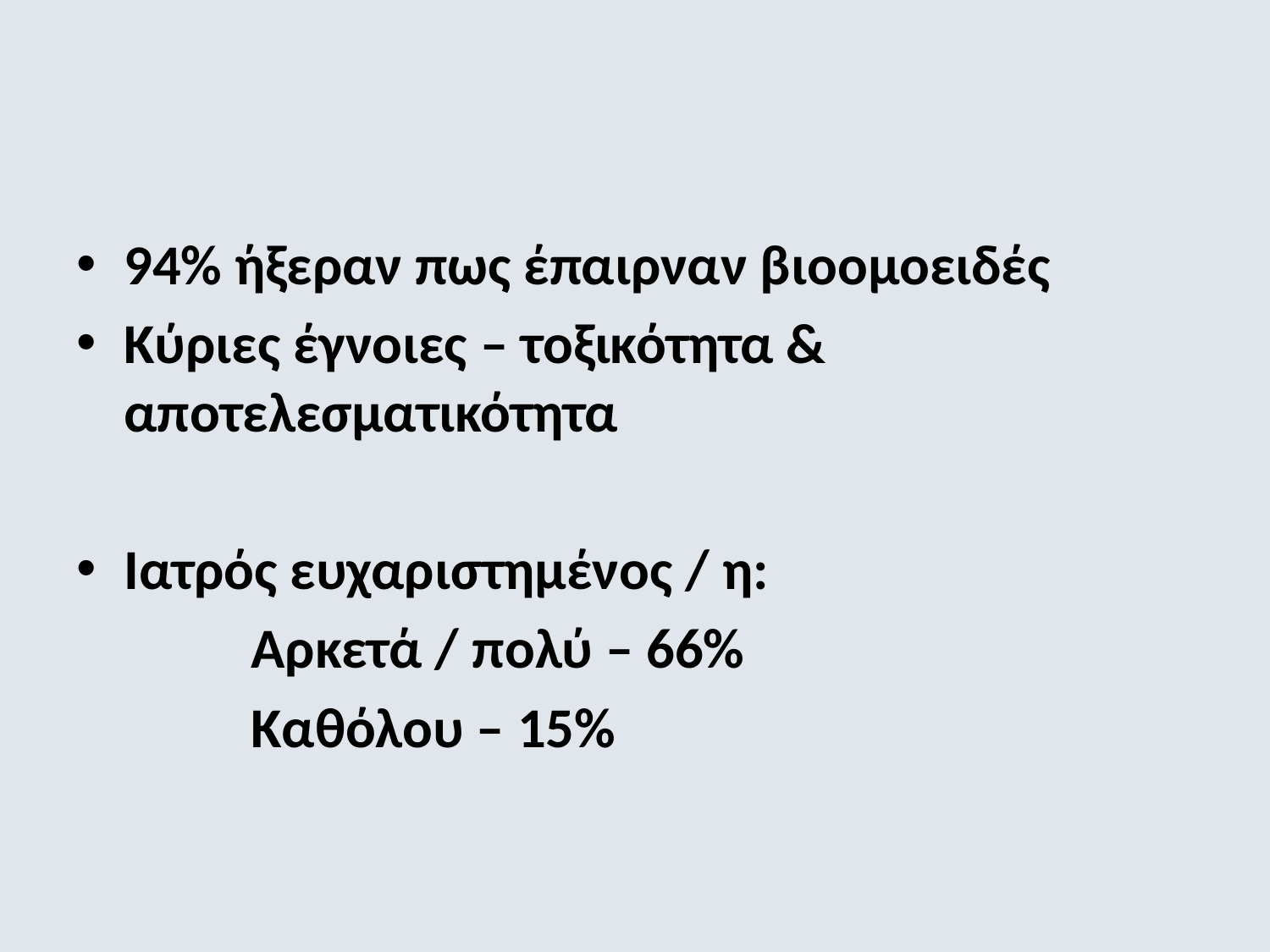

#
94% ήξεραν πως έπαιρναν βιοομοειδές
Κύριες έγνοιες – τοξικότητα & αποτελεσματικότητα

Ιατρός ευχαριστημένος / η:
		Αρκετά / πολύ – 66%
		Καθόλου – 15%